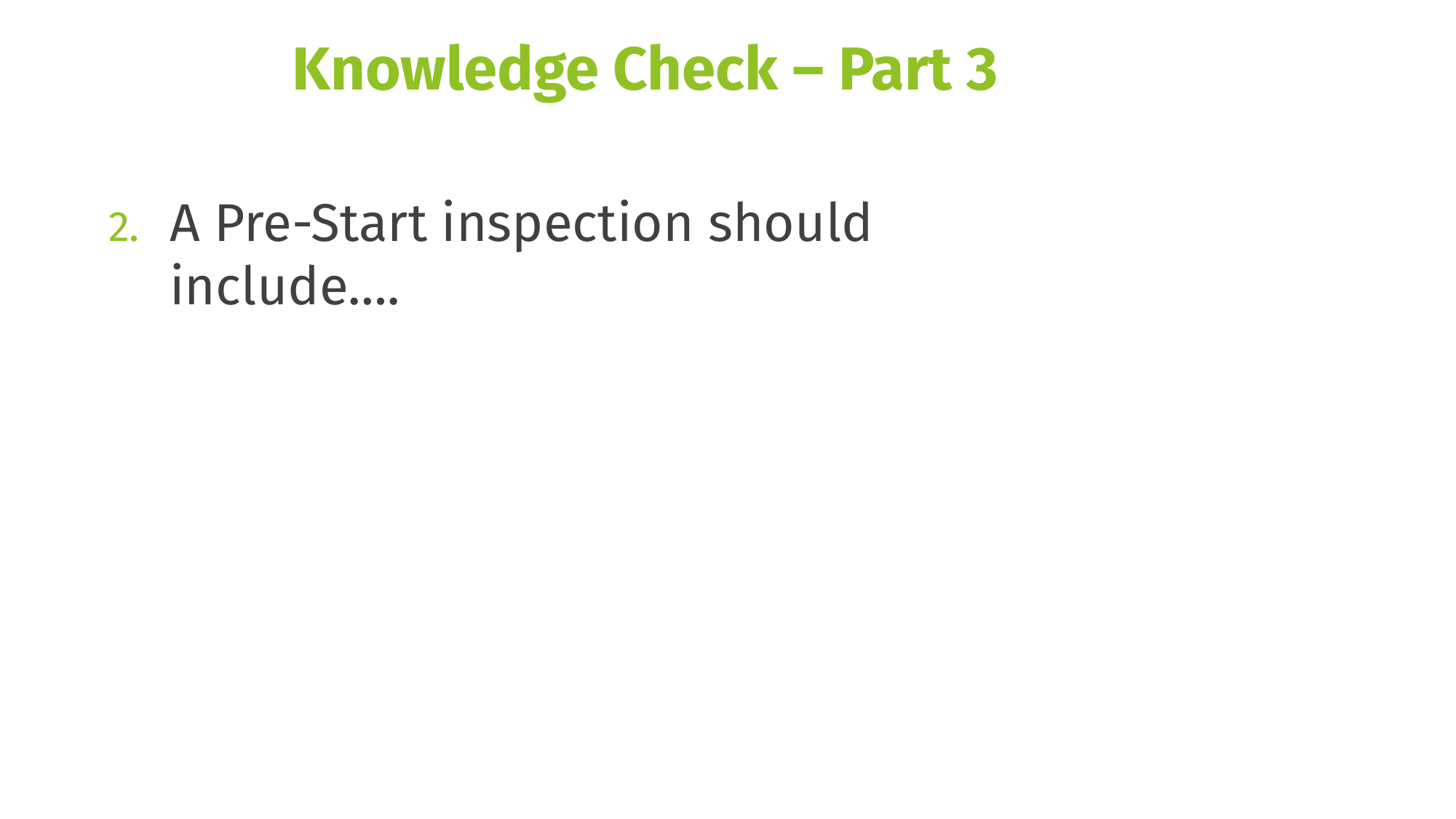

# Knowledge Check – Part 3
A Pre-Start inspection should include….